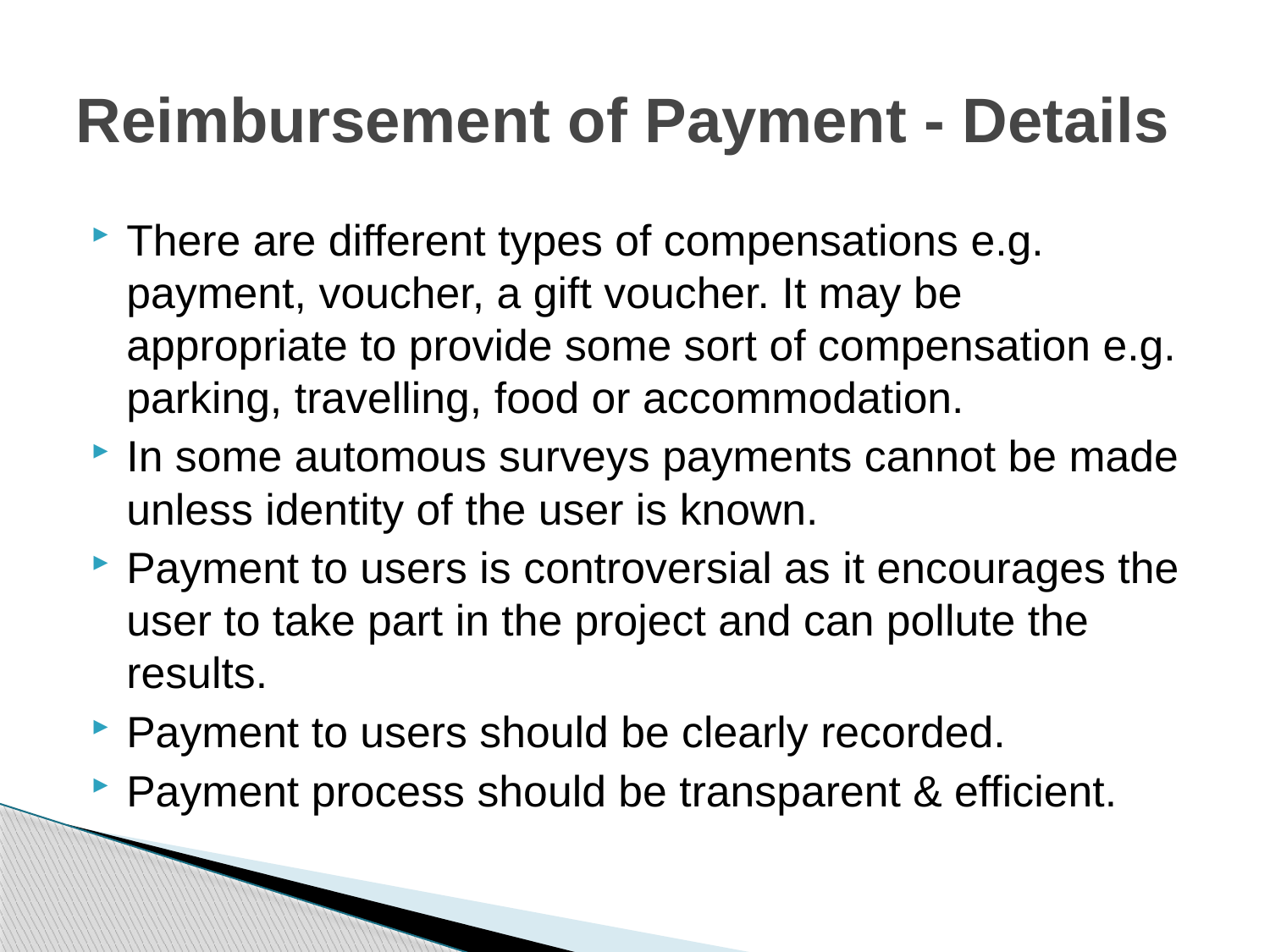

# Reimbursement of Payment - Details
There are different types of compensations e.g. payment, voucher, a gift voucher. It may be appropriate to provide some sort of compensation e.g. parking, travelling, food or accommodation.
In some automous surveys payments cannot be made unless identity of the user is known.
Payment to users is controversial as it encourages the user to take part in the project and can pollute the results.
Payment to users should be clearly recorded.
Payment process should be transparent & efficient.